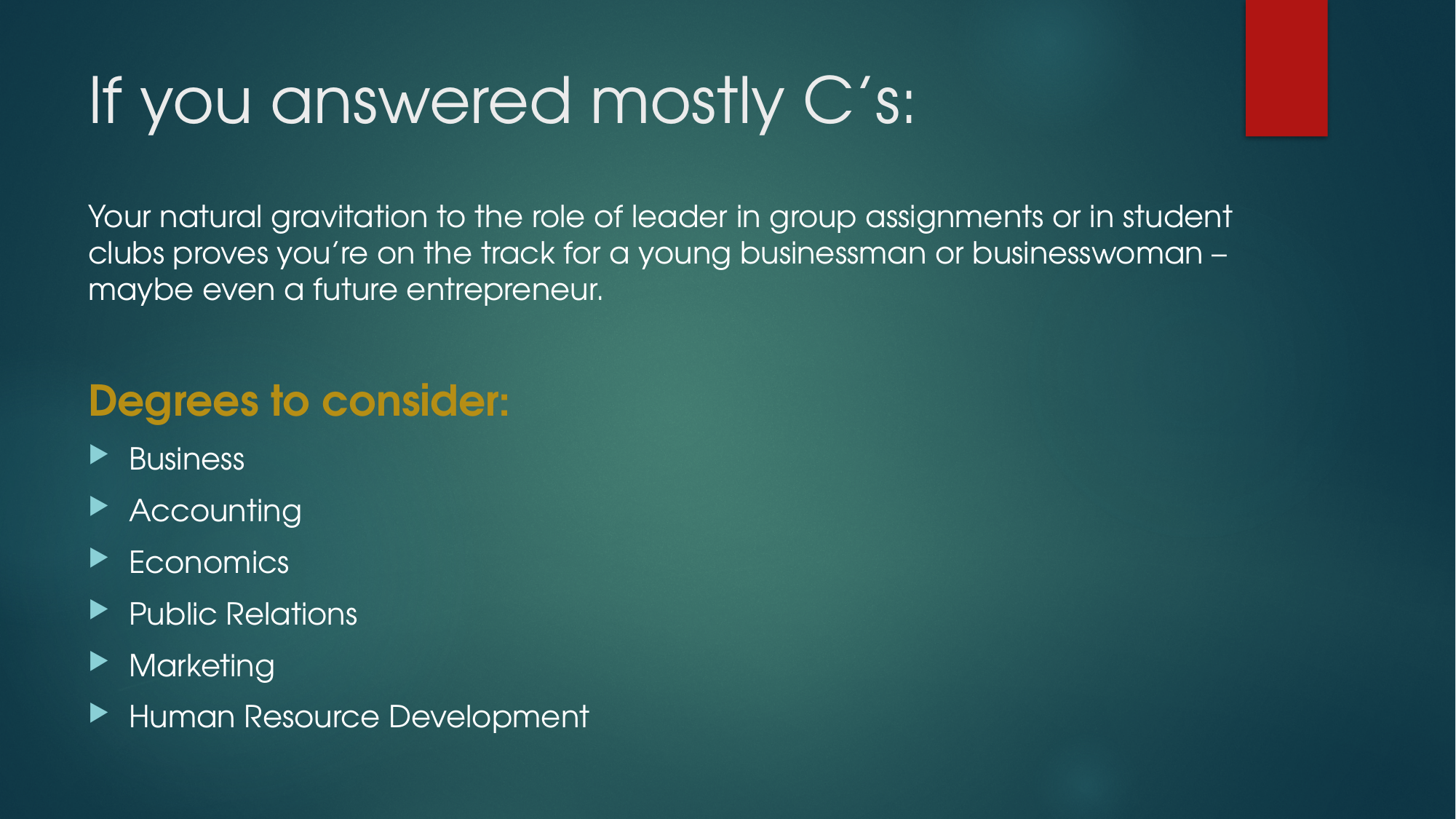

# If you answered mostly C’s:
Your natural gravitation to the role of leader in group assignments or in student clubs proves you’re on the track for a young businessman or businesswoman – maybe even a future entrepreneur.

Degrees to consider:
Business
Accounting
Economics
Public Relations
Marketing
Human Resource Development